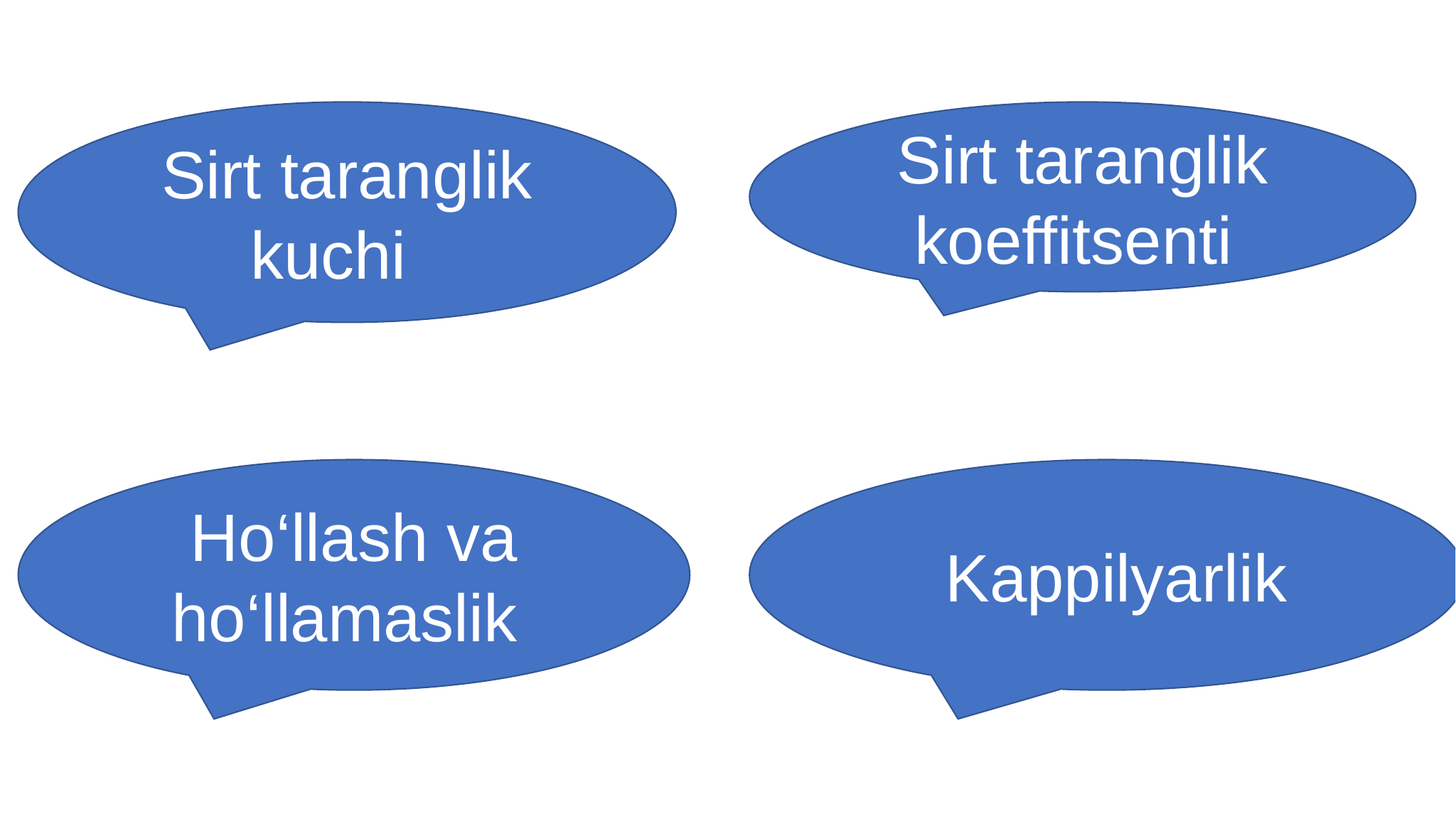

Sirt taranglik kuchi
Sirt taranglik koeffitsenti
Ho‘llash va ho‘llamaslik
 Kappilyarlik